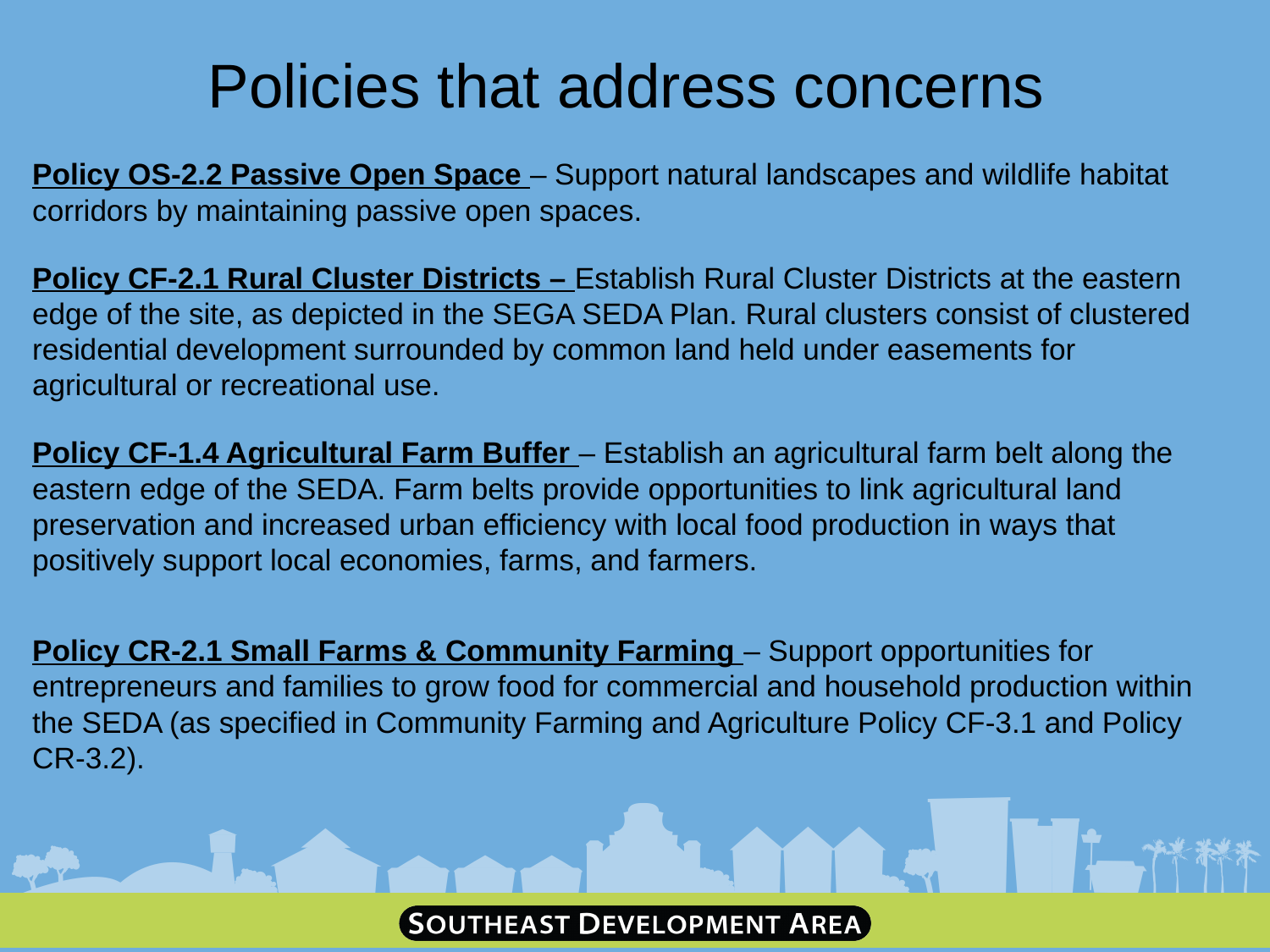

# Policies that address concerns
Policy OS-2.2 Passive Open Space – Support natural landscapes and wildlife habitat corridors by maintaining passive open spaces.

Policy CF-2.1 Rural Cluster Districts – Establish Rural Cluster Districts at the eastern edge of the site, as depicted in the SEGA SEDA Plan. Rural clusters consist of clustered residential development surrounded by common land held under easements for agricultural or recreational use.

Policy CF-1.4 Agricultural Farm Buffer – Establish an agricultural farm belt along the eastern edge of the SEDA. Farm belts provide opportunities to link agricultural land preservation and increased urban efficiency with local food production in ways that positively support local economies, farms, and farmers.

Policy CR-2.1 Small Farms & Community Farming – Support opportunities for entrepreneurs and families to grow food for commercial and household production within the SEDA (as specified in Community Farming and Agriculture Policy CF-3.1 and Policy CR-3.2).